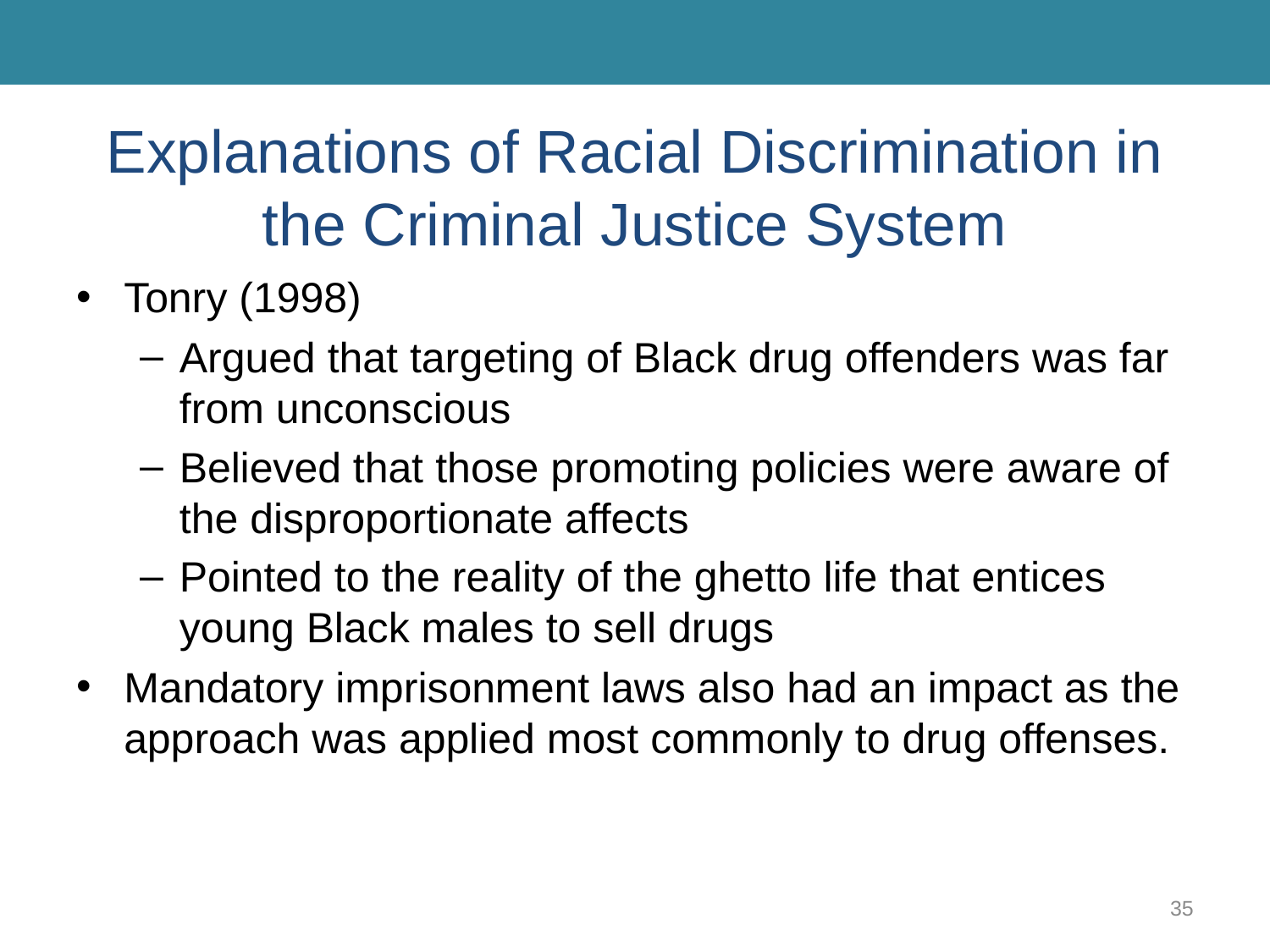

# Explanations of Racial Discrimination in the Criminal Justice System
Tonry (1998)
Argued that targeting of Black drug offenders was far from unconscious
Believed that those promoting policies were aware of the disproportionate affects
Pointed to the reality of the ghetto life that entices young Black males to sell drugs
Mandatory imprisonment laws also had an impact as the approach was applied most commonly to drug offenses.
35